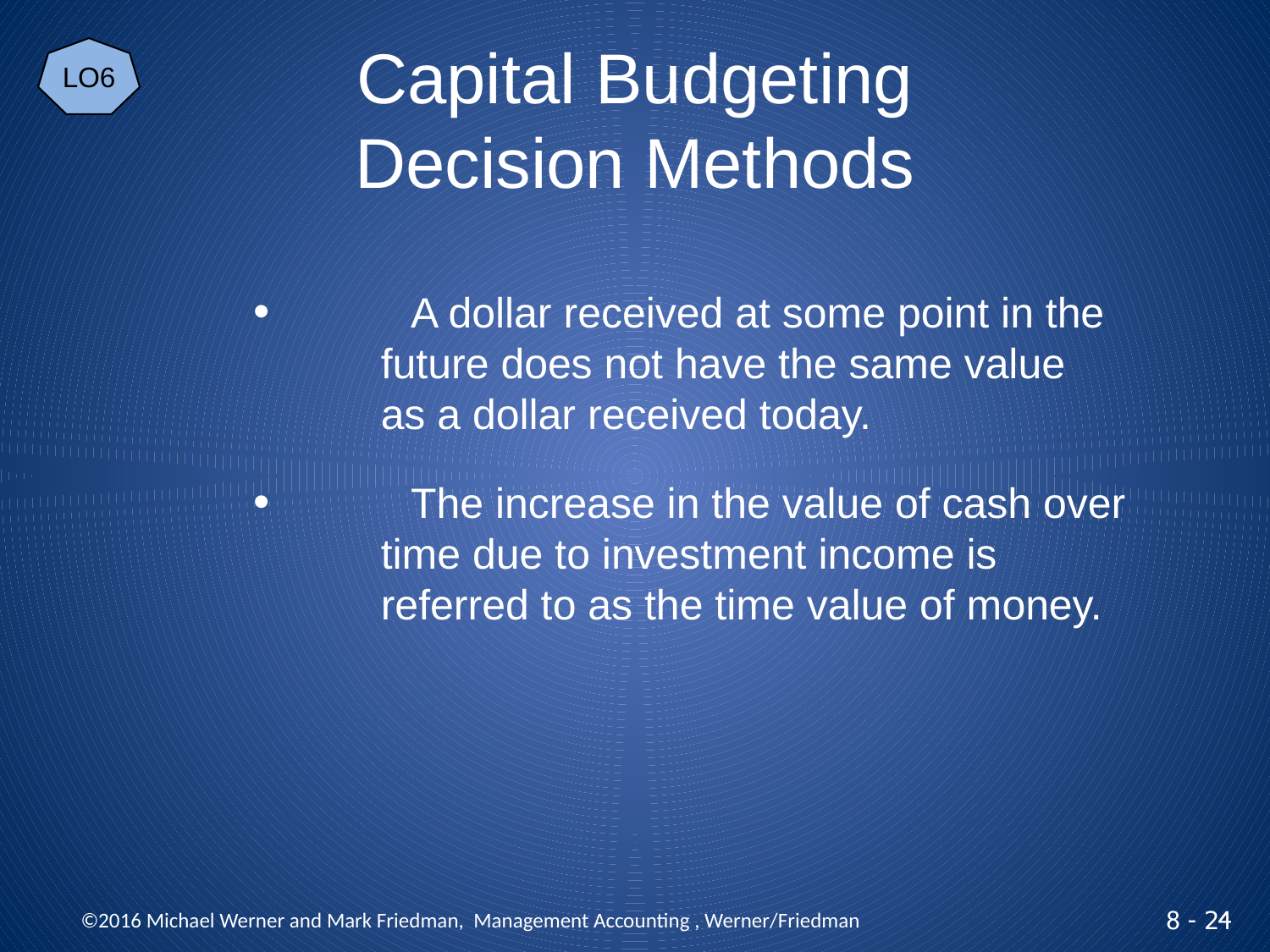

LO6
# Capital Budgeting Decision Methods
 	A dollar received at some point in the
	future does not have the same value
	as a dollar received today.
 	The increase in the value of cash over
	time due to investment income is
	referred to as the time value of money.
 ©2016 Michael Werner and Mark Friedman,  Management Accounting , Werner/Friedman